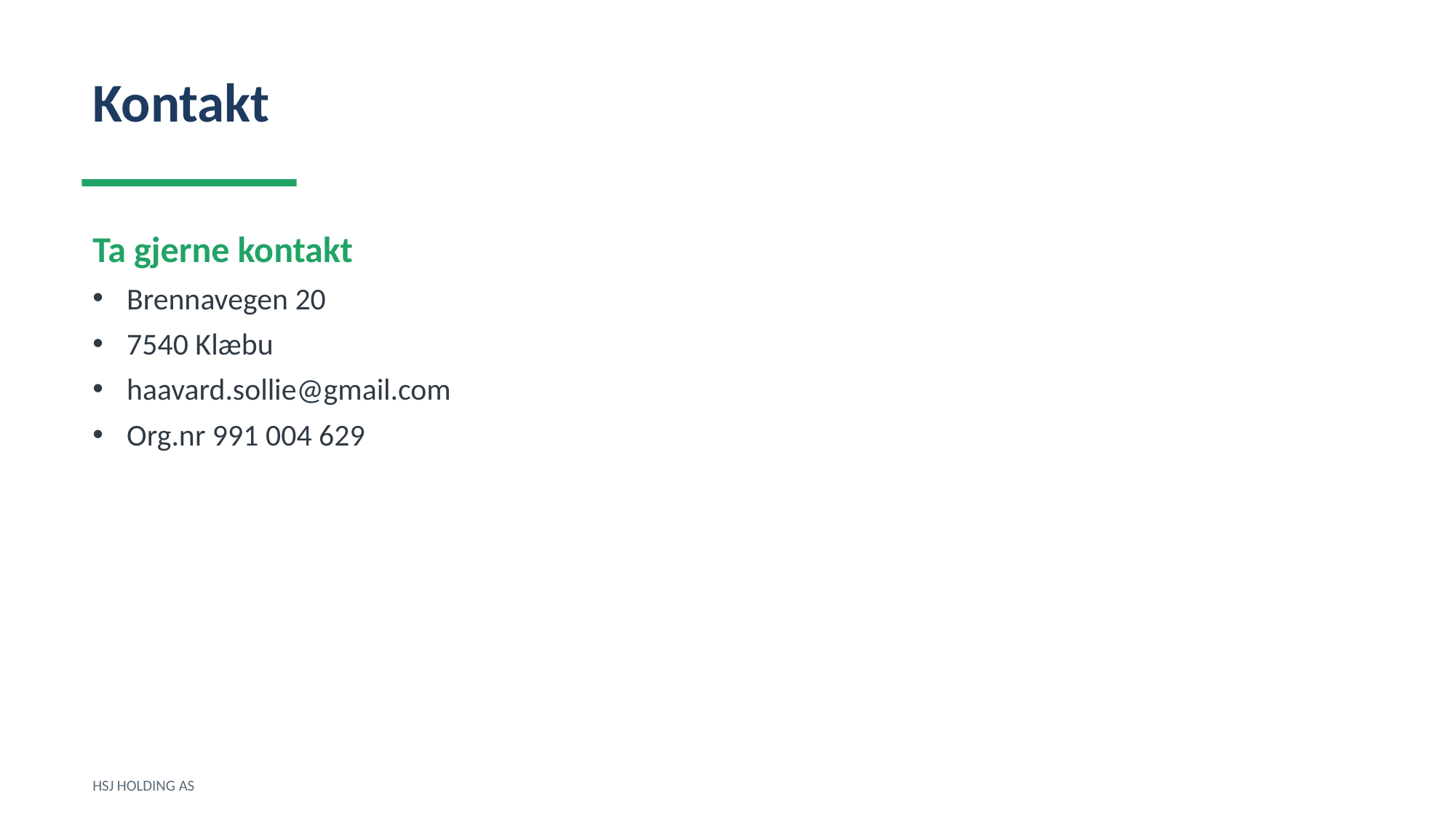

Kontakt

Ta gjerne kontakt
Brennavegen 20
7540 Klæbu
haavard.sollie@gmail.com
Org.nr 991 004 629
HSJ HOLDING AS